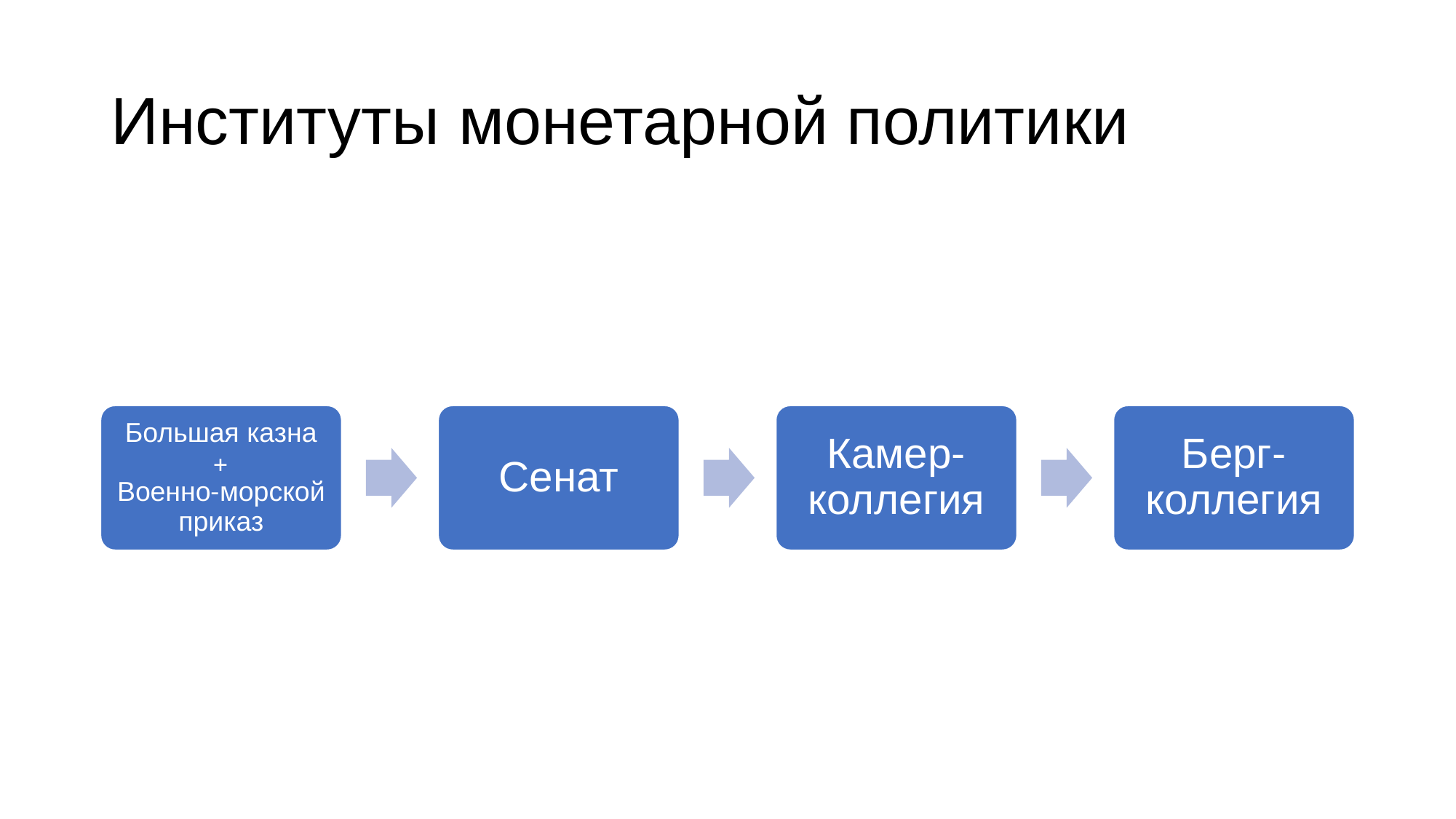

# Институты монетарной политики
Большая казна
+
Военно-морской приказ
Сенат
Камер-коллегия
Берг-коллегия